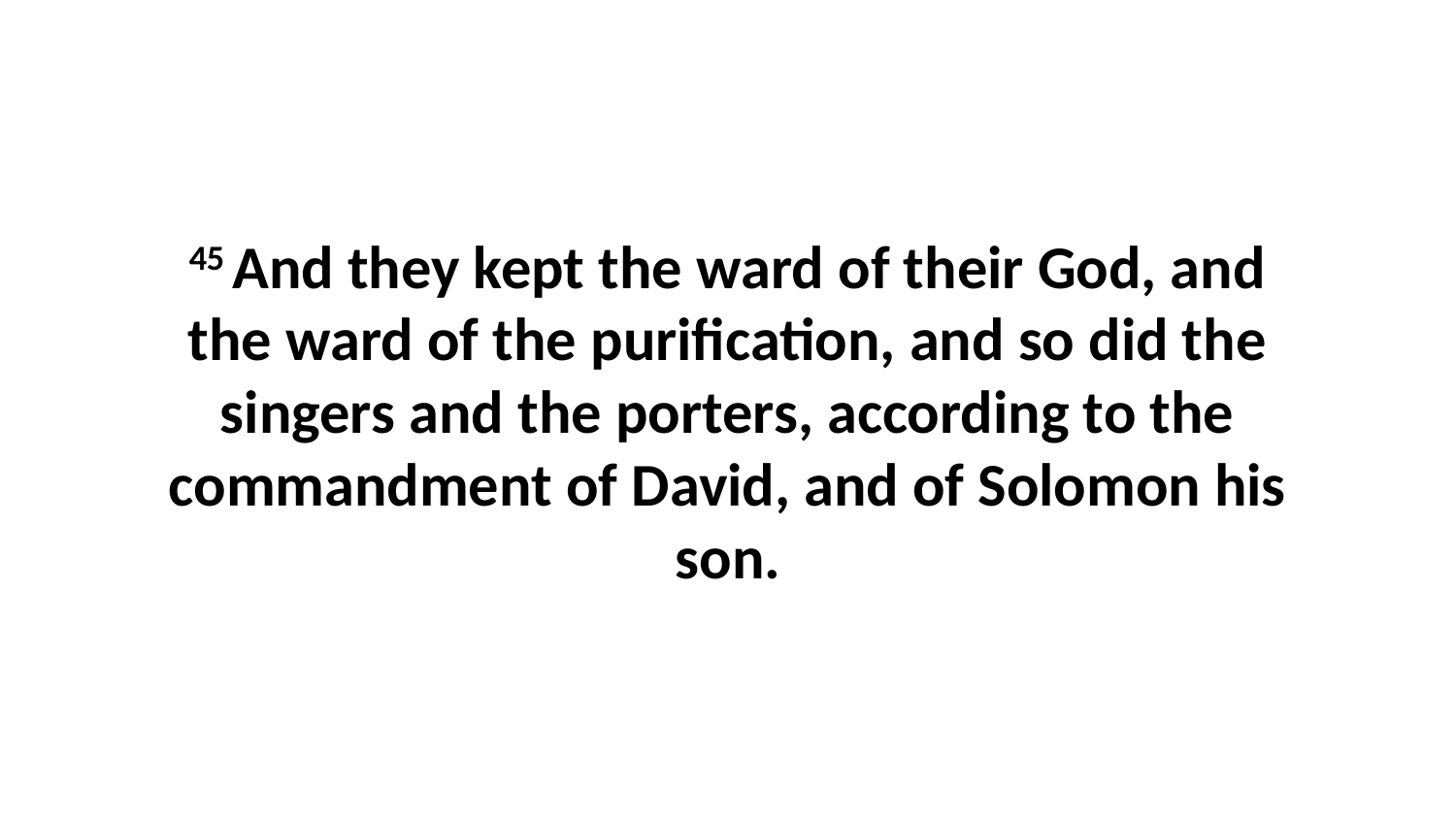

45 And they kept the ward of their God, and the ward of the purification, and so did the singers and the porters, according to the commandment of David, and of Solomon his son.